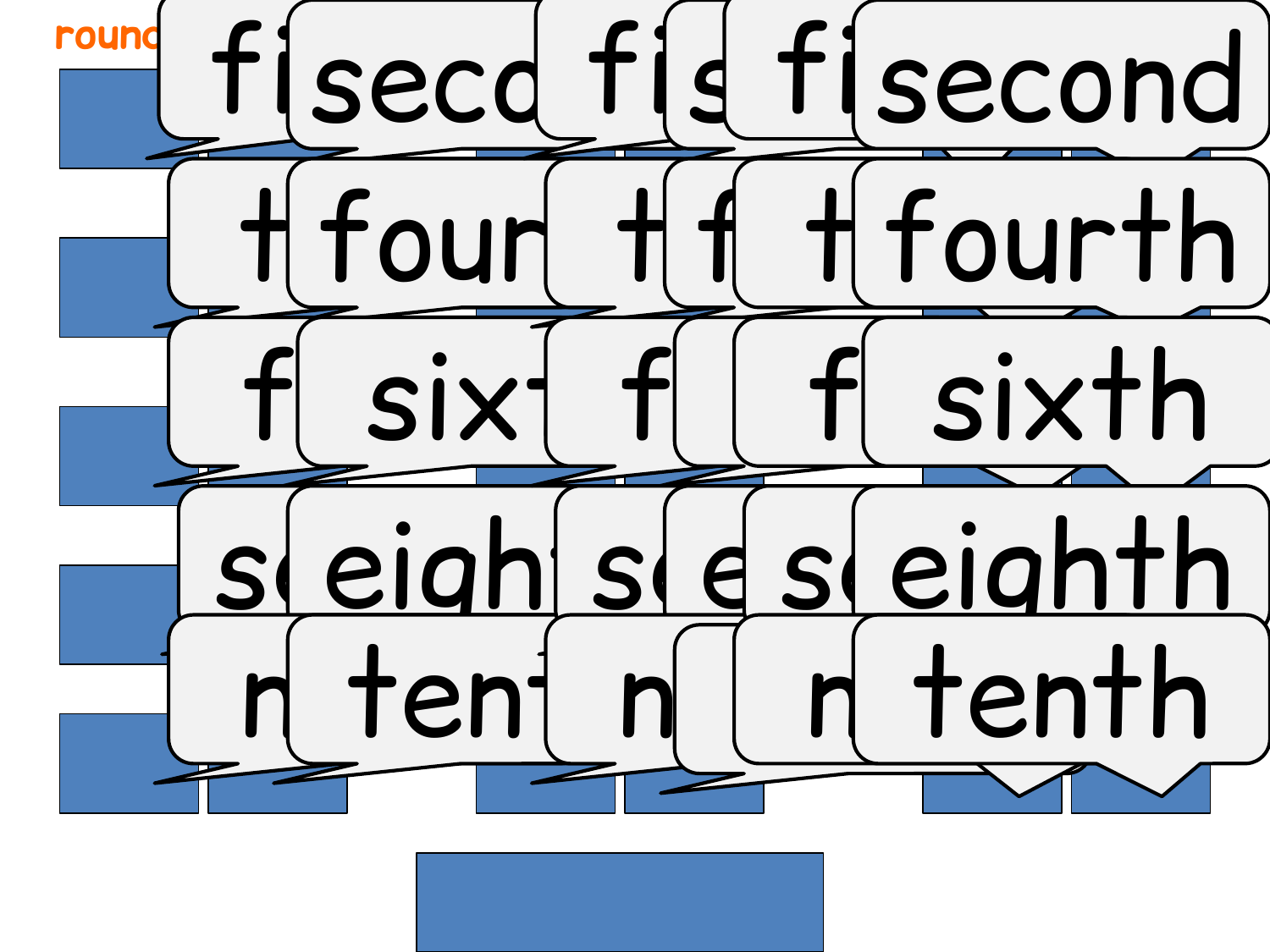

round 2: from the back to the front: 1st – 10th example
second
second
second
first
first
first

third
fourth
third
fourth
third
fourth

fifth
sixth
fifth
sixth
fifth
sixth

seventh
eighth
seventh
eighth
seventh
eighth

ninth
tenth
ninth
ninth
tenth
tenth